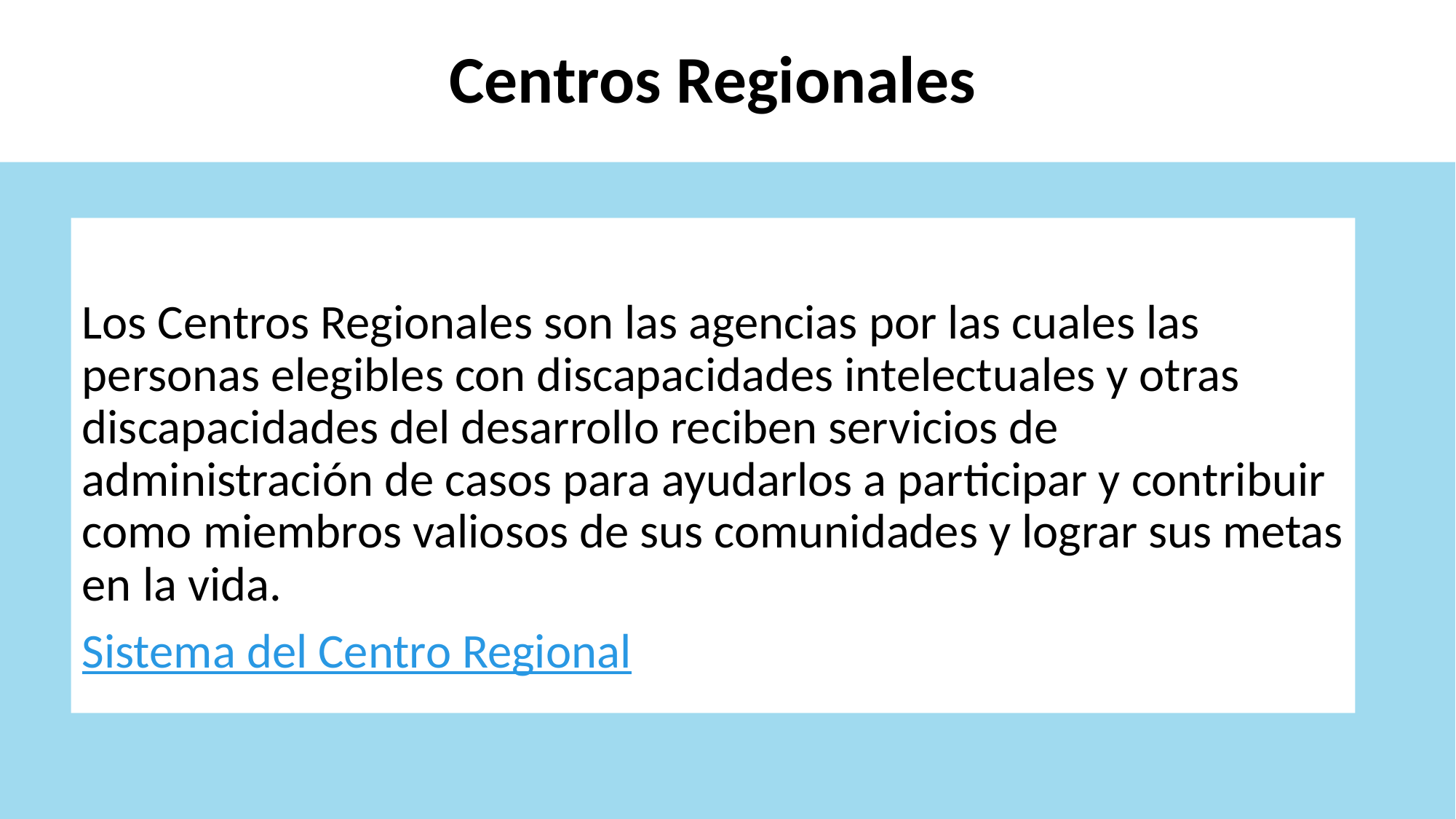

# Centros Regionales

Los Centros Regionales son las agencias por las cuales las personas elegibles con discapacidades intelectuales y otras discapacidades del desarrollo reciben servicios de administración de casos para ayudarlos a participar y contribuir como miembros valiosos de sus comunidades y lograr sus metas en la vida.
Sistema del Centro Regional